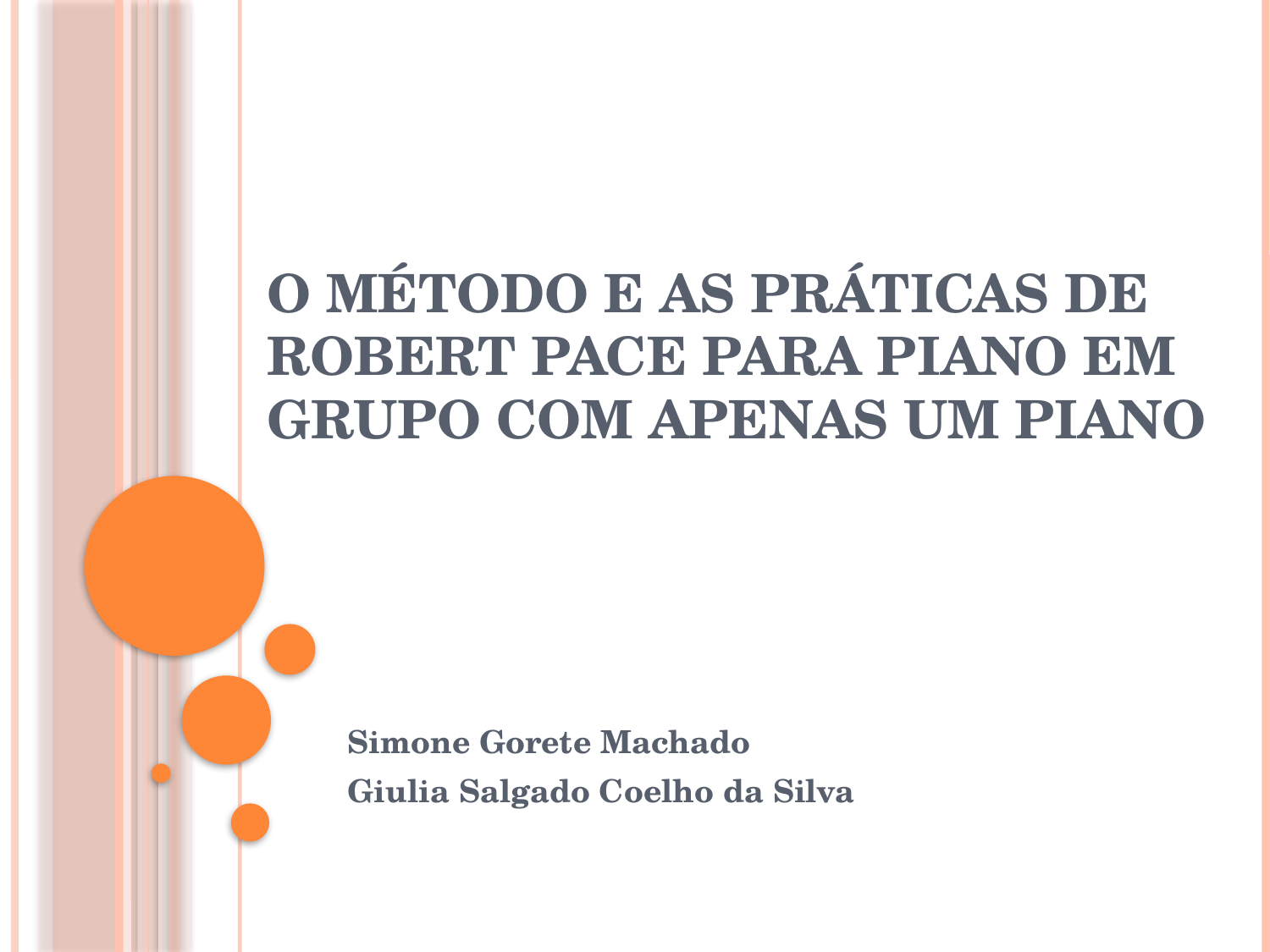

# O método e as práticas de Robert Pace para Piano em Grupo com apenas um piano
Simone Gorete Machado
Giulia Salgado Coelho da Silva